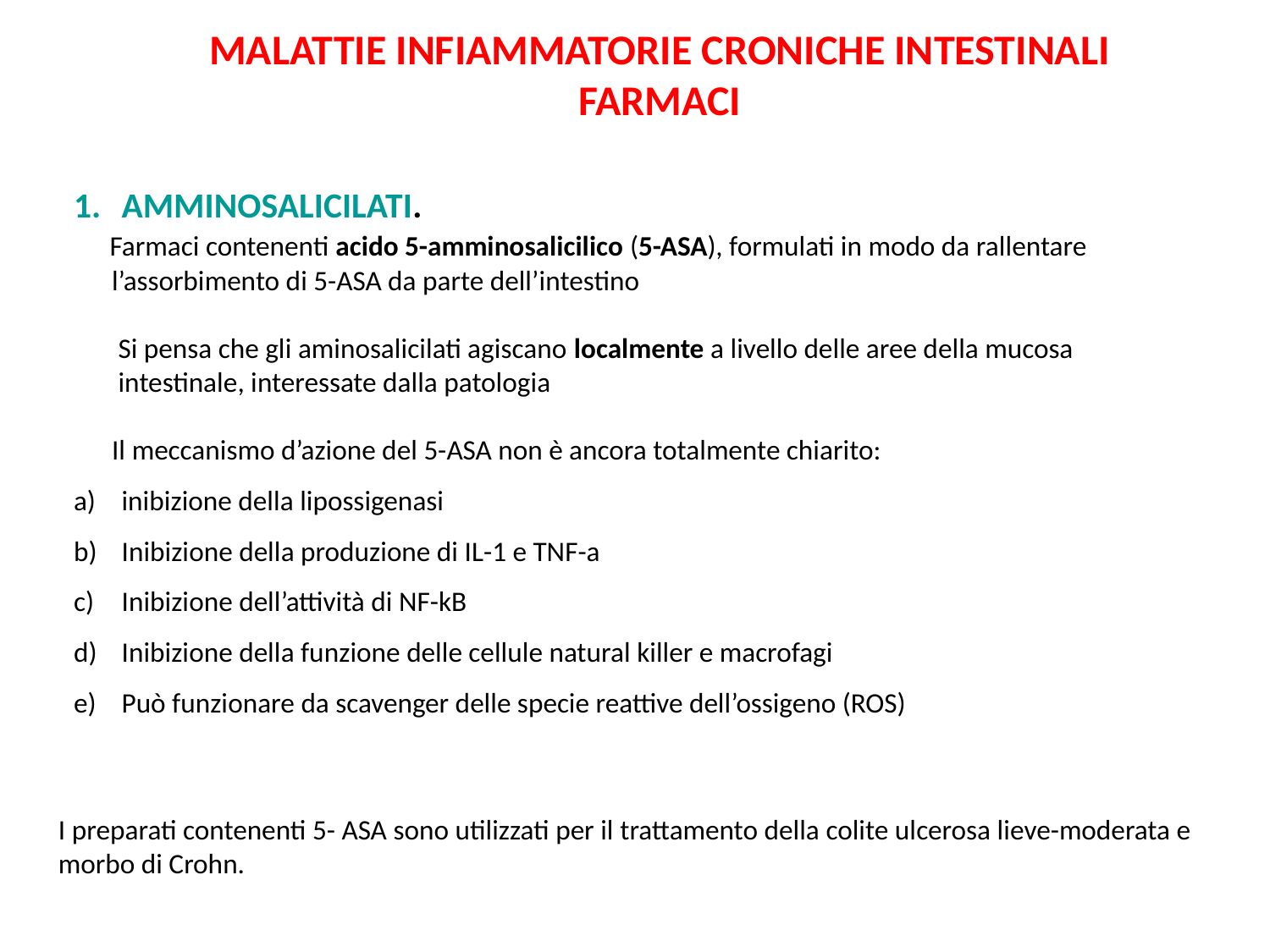

Malattie infiammatorie croniche intestinali
farmaci
Amminosalicilati.
     Farmaci contenenti acido 5-amminosalicilico (5-ASA), formulati in modo da rallentare
      l’assorbimento di 5-ASA da parte dell’intestino
       Si pensa che gli aminosalicilati agiscano localmente a livello delle aree della mucosa
       intestinale, interessate dalla patologia

      Il meccanismo d’azione del 5-ASA non è ancora totalmente chiarito:
inibizione della lipossigenasi
Inibizione della produzione di IL-1 e TNF-a
Inibizione dell’attività di NF-kB
Inibizione della funzione delle cellule natural killer e macrofagi
Può funzionare da scavenger delle specie reattive dell’ossigeno (ROS)
I preparati contenenti 5- ASA sono utilizzati per il trattamento della colite ulcerosa lieve-moderata e morbo di Crohn.